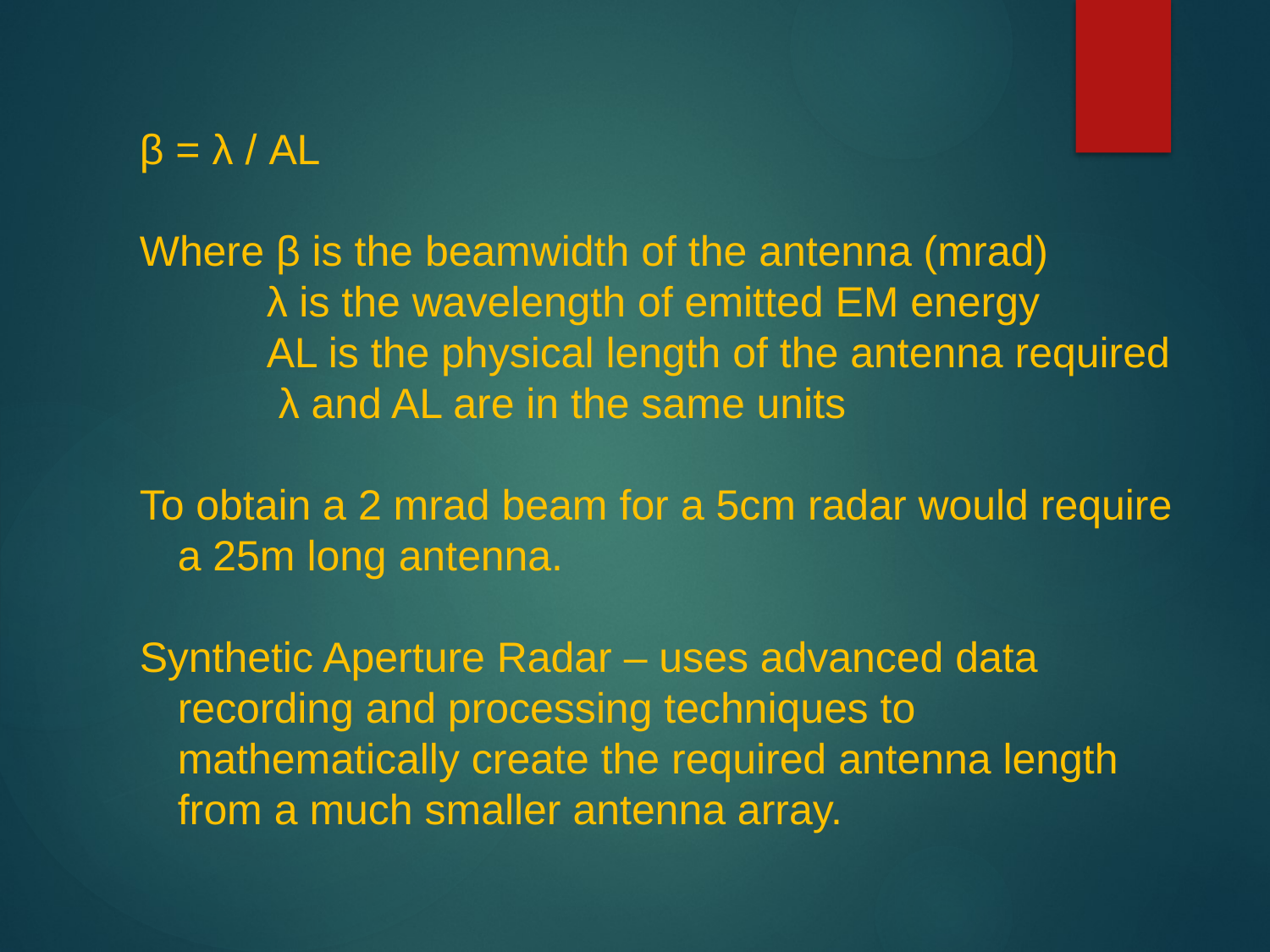

β = λ / AL

Where β is the beamwidth of the antenna (mrad)
	λ is the wavelength of emitted EM energy
	AL is the physical length of the antenna required
	 λ and AL are in the same units

To obtain a 2 mrad beam for a 5cm radar would require a 25m long antenna.

Synthetic Aperture Radar – uses advanced data recording and processing techniques to mathematically create the required antenna length from a much smaller antenna array.